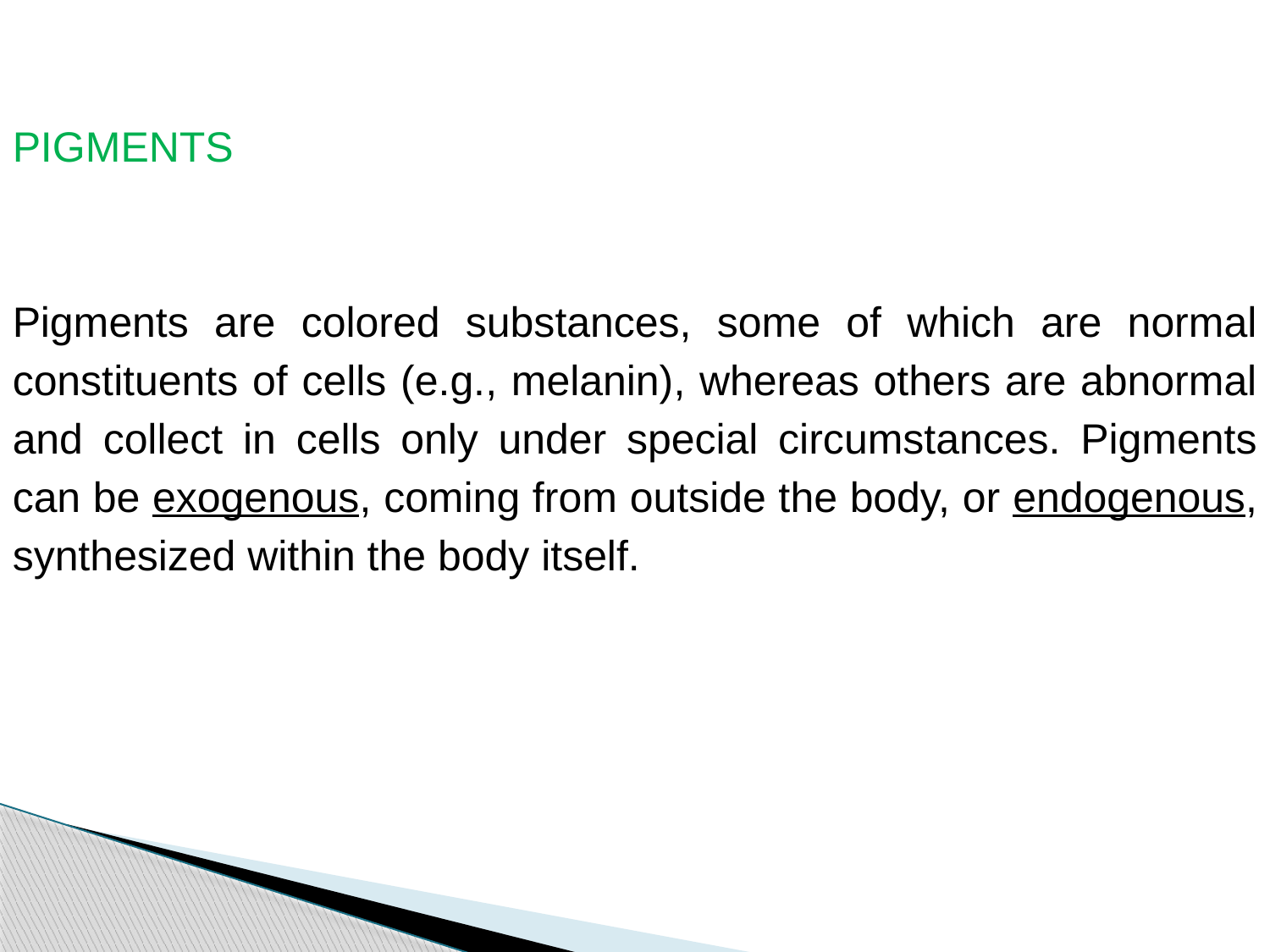

#

PIGMENTS

Pigments are colored substances, some of which are normal constituents of cells (e.g., melanin), whereas others are abnormal and collect in cells only under special circumstances. Pigments can be exogenous, coming from outside the body, or endogenous, synthesized within the body itself.